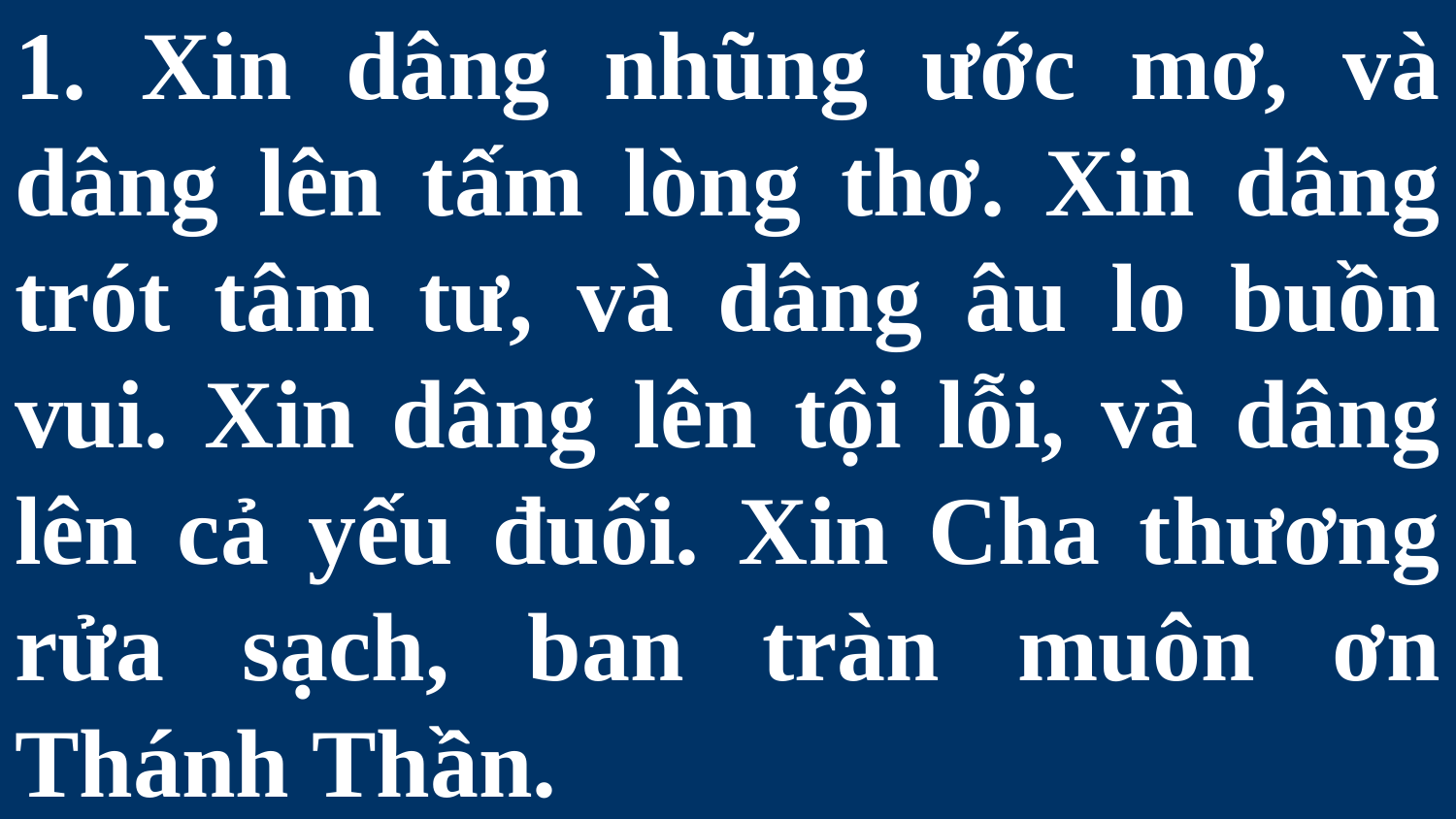

# 1. Xin dâng nhũng ước mơ, và dâng lên tấm lòng thơ. Xin dâng trót tâm tư, và dâng âu lo buồn vui. Xin dâng lên tội lỗi, và dâng lên cả yếu đuối. Xin Cha thương rửa sạch, ban tràn muôn ơn Thánh Thần.